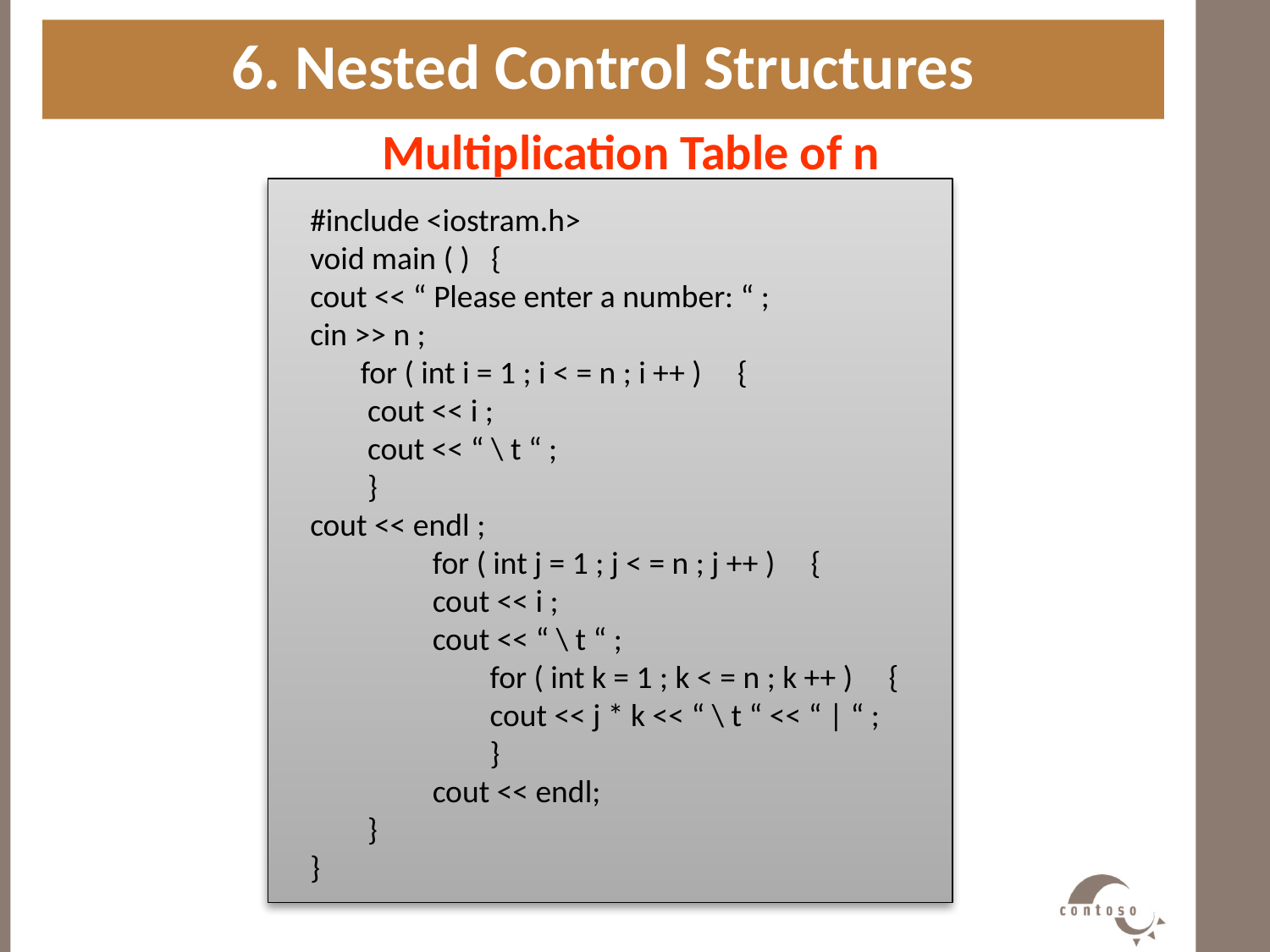

6. Nested Control Structures
Multiplication Table of n
#

#include <iostram.h>
void main ( )   {
cout << “ Please enter a number: “ ;
cin >> n ;
       for ( int i = 1 ; i < = n ; i ++ )     {
        cout << i ;
        cout << “ \ t “ ;
        }
cout << endl ;
                 for ( int j = 1 ; j < = n ; j ++ )     {
                 cout << i ;
                 cout << “ \ t “ ;
                         for ( int k = 1 ; k < = n ; k ++ )     {
                         cout << j * k << “ \ t “ << “ | “ ;
                         }
                 cout << endl;
        }
}